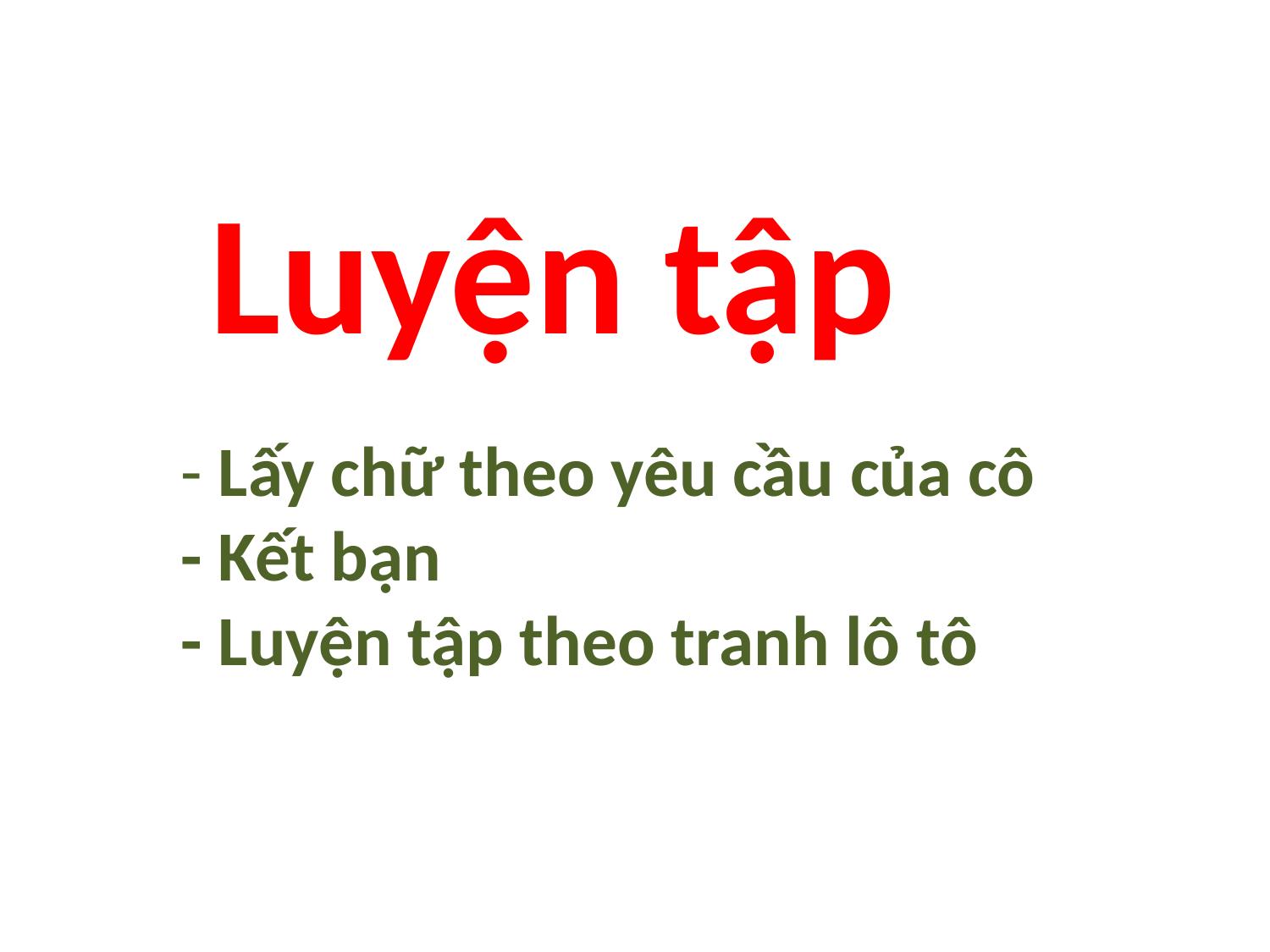

Luyện tập
- Lấy chữ theo yêu cầu của cô
- Kết bạn
- Luyện tập theo tranh lô tô